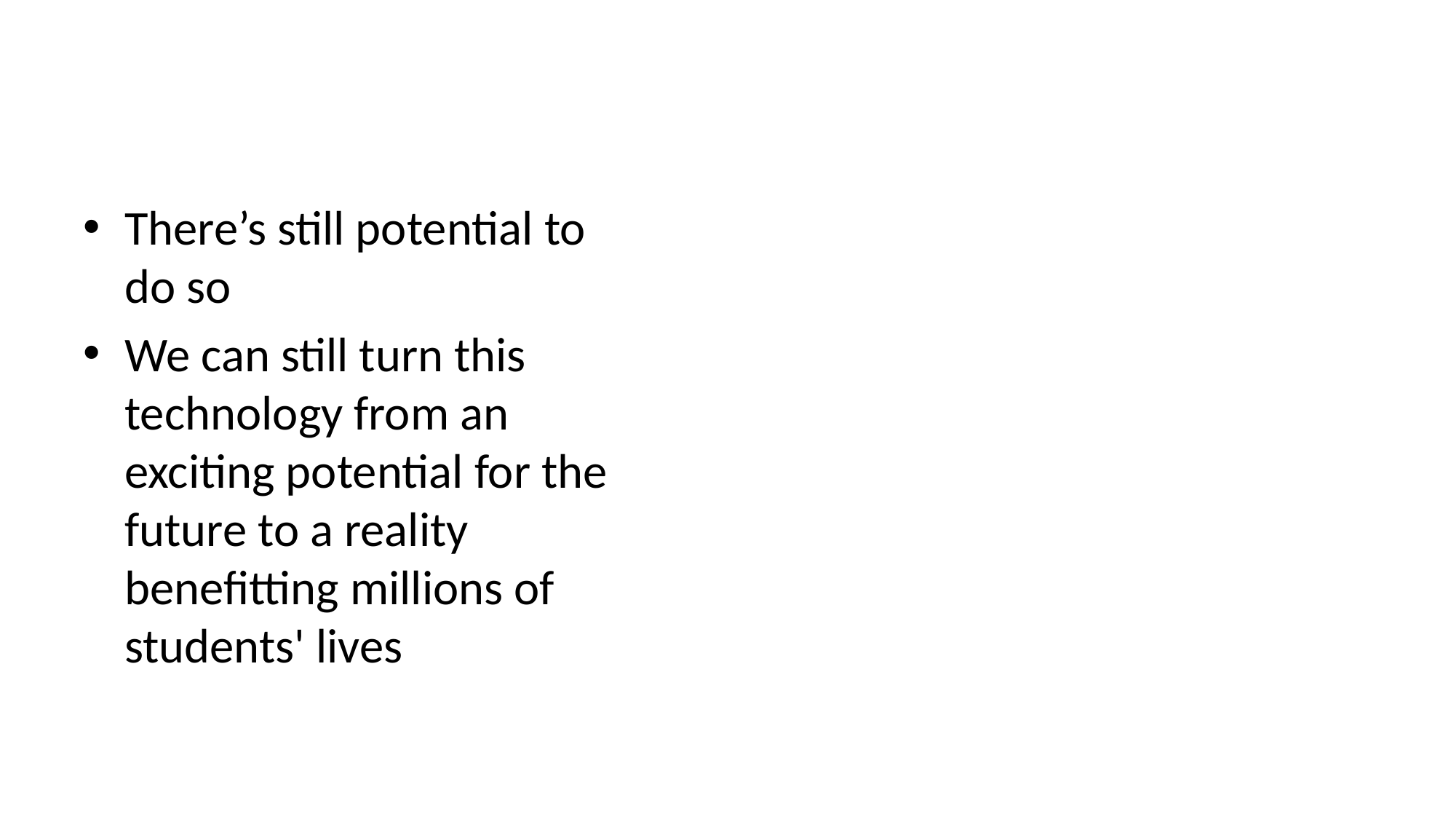

There’s still potential to do so
We can still turn this technology from an exciting potential for the future to a reality benefitting millions of students' lives